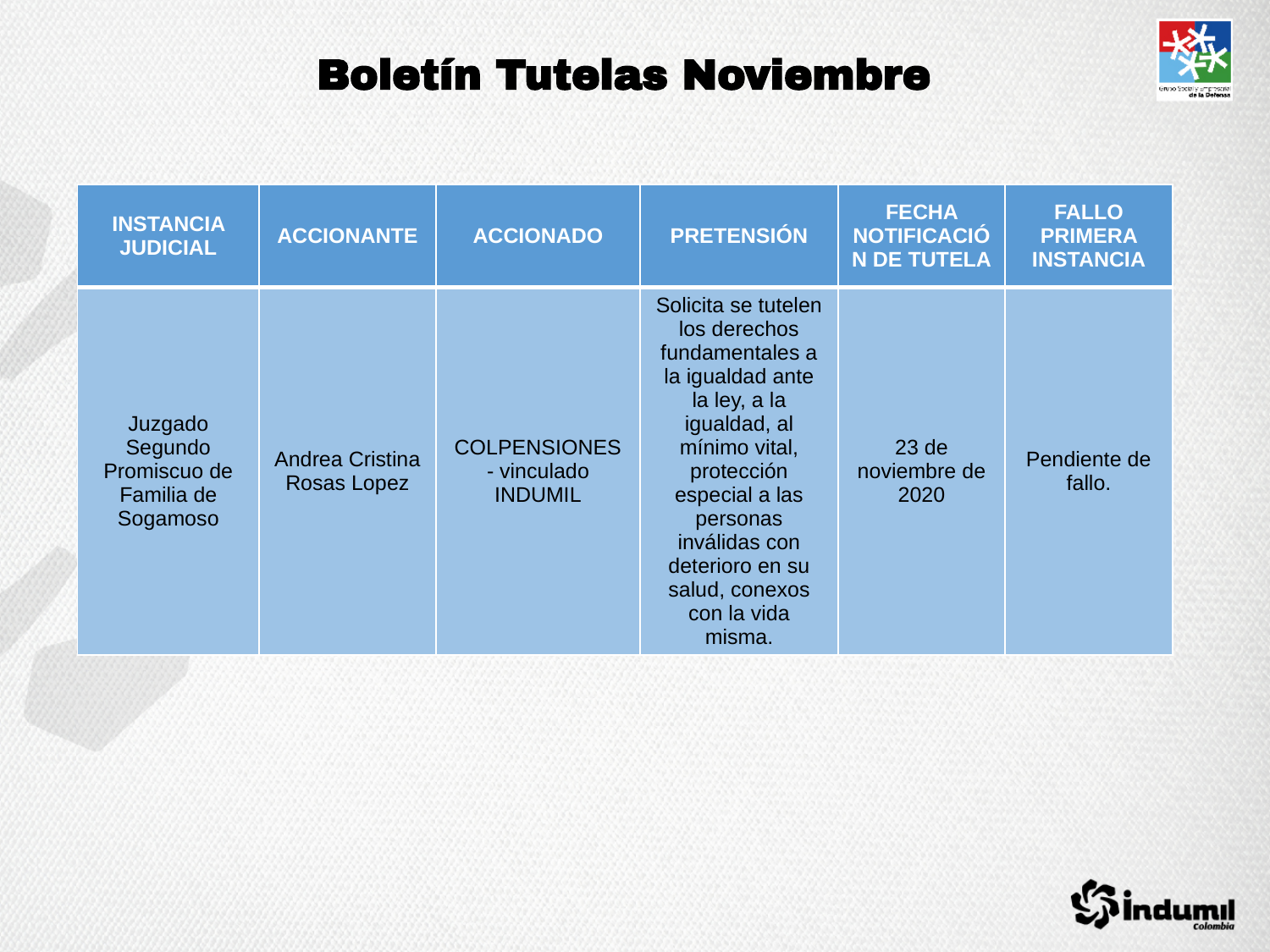

# Boletín Tutelas Noviembre
| INSTANCIA JUDICIAL | ACCIONANTE | ACCIONADO | PRETENSIÓN | FECHA NOTIFICACIÓN DE TUTELA | FALLO PRIMERA INSTANCIA |
| --- | --- | --- | --- | --- | --- |
| Juzgado Segundo Promiscuo de Familia de Sogamoso | Andrea Cristina Rosas Lopez | COLPENSIONES - vinculado INDUMIL | Solicita se tutelen los derechos fundamentales a la igualdad ante la ley, a la igualdad, al mínimo vital, protección especial a las personas inválidas con deterioro en su salud, conexos con la vida misma. | 23 de noviembre de 2020 | Pendiente de fallo. |